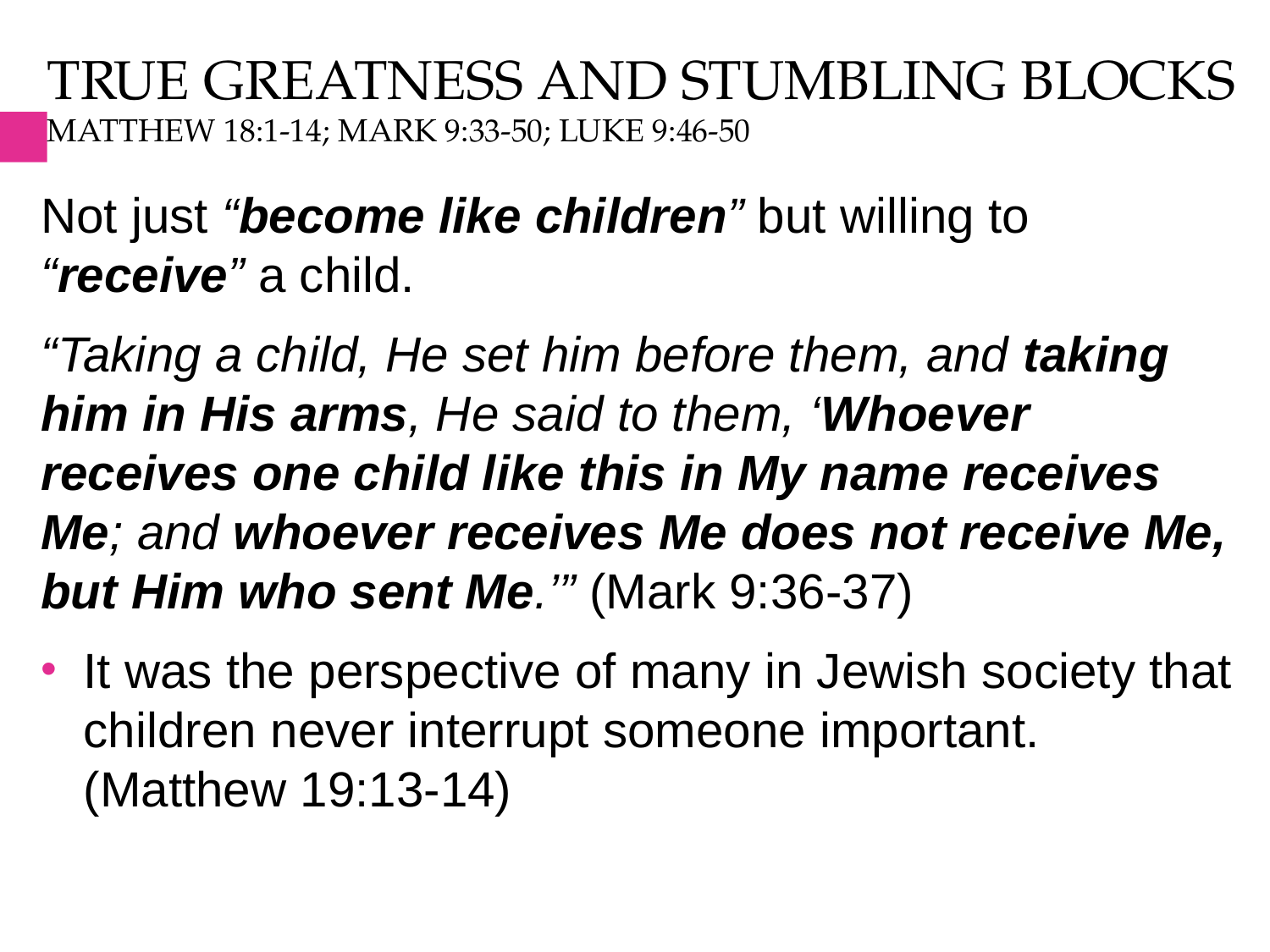

# True greatness and stumbling Blocks Matthew 18:1-14; Mark 9:33-50; Luke 9:46-50
Not just “become like children” but willing to “receive” a child.
“Taking a child, He set him before them, and taking him in His arms, He said to them, ‘Whoever receives one child like this in My name receives Me; and whoever receives Me does not receive Me, but Him who sent Me.’” (Mark 9:36-37)
It was the perspective of many in Jewish society that children never interrupt someone important. (Matthew 19:13-14)